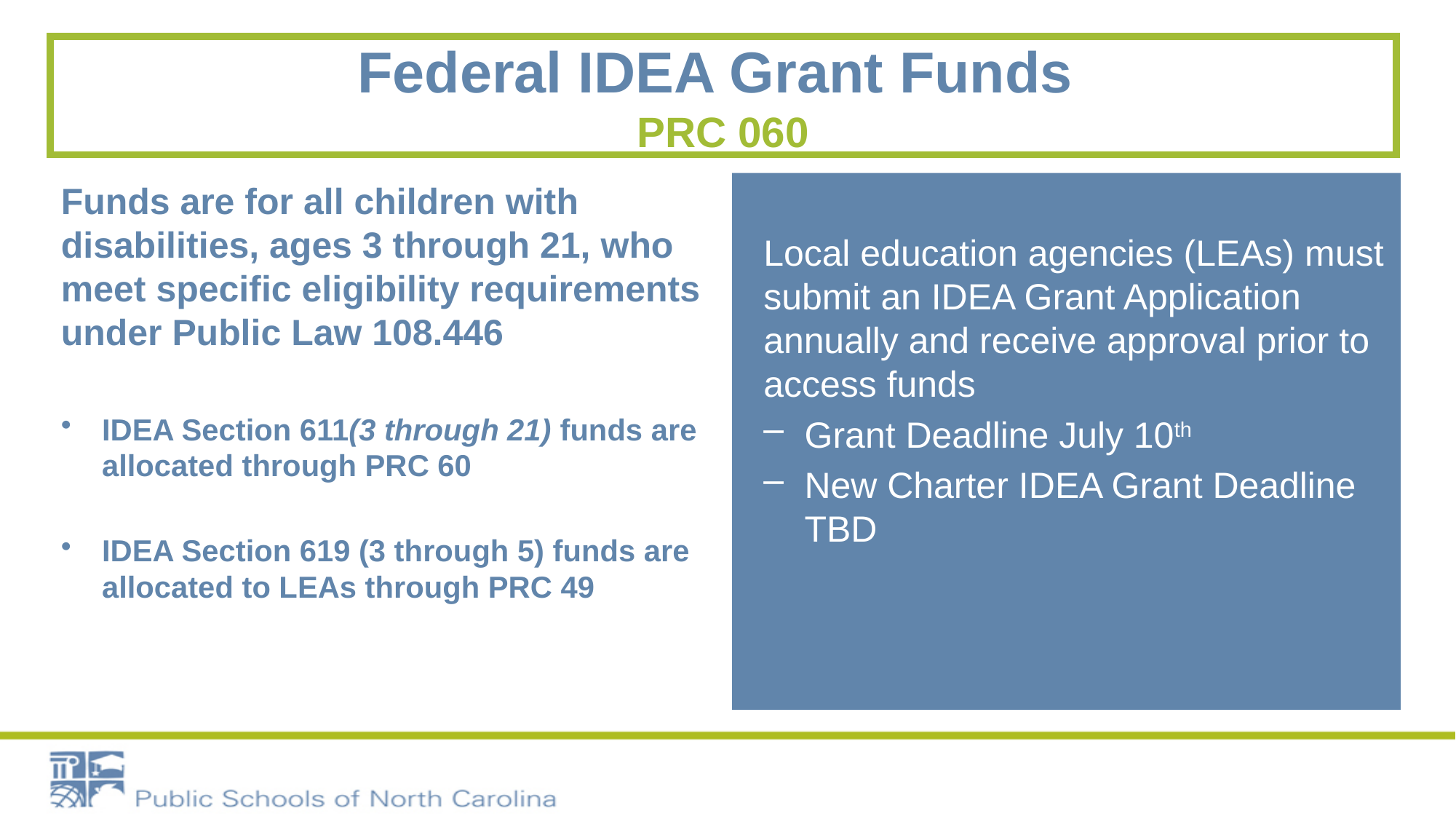

# Federal IDEA Grant Funds PRC 060
Funds are for all children with disabilities, ages 3 through 21, who meet specific eligibility requirements under Public Law 108.446

IDEA Section 611(3 through 21) funds are allocated through PRC 60

IDEA Section 619 (3 through 5) funds are allocated to LEAs through PRC 49

Local education agencies (LEAs) must submit an IDEA Grant Application annually and receive approval prior to access funds
Grant Deadline July 10th
New Charter IDEA Grant Deadline TBD